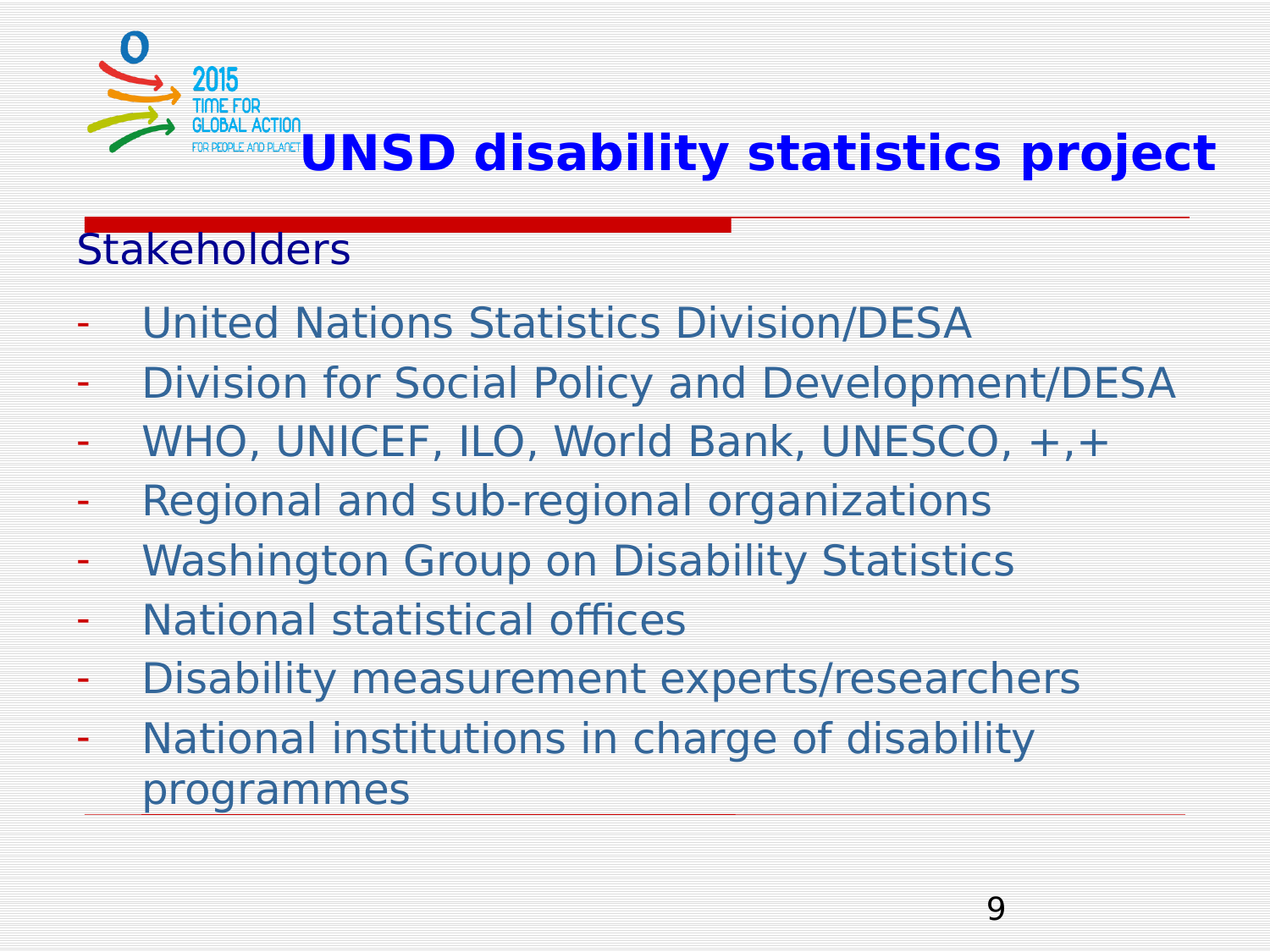

# UNSD disability statistics project
Stakeholders

United Nations Statistics Division/DESA
Division for Social Policy and Development/DESA
WHO, UNICEF, ILO, World Bank, UNESCO, +,+
Regional and sub-regional organizations
Washington Group on Disability Statistics
National statistical offices
Disability measurement experts/researchers
National institutions in charge of disability programmes

9